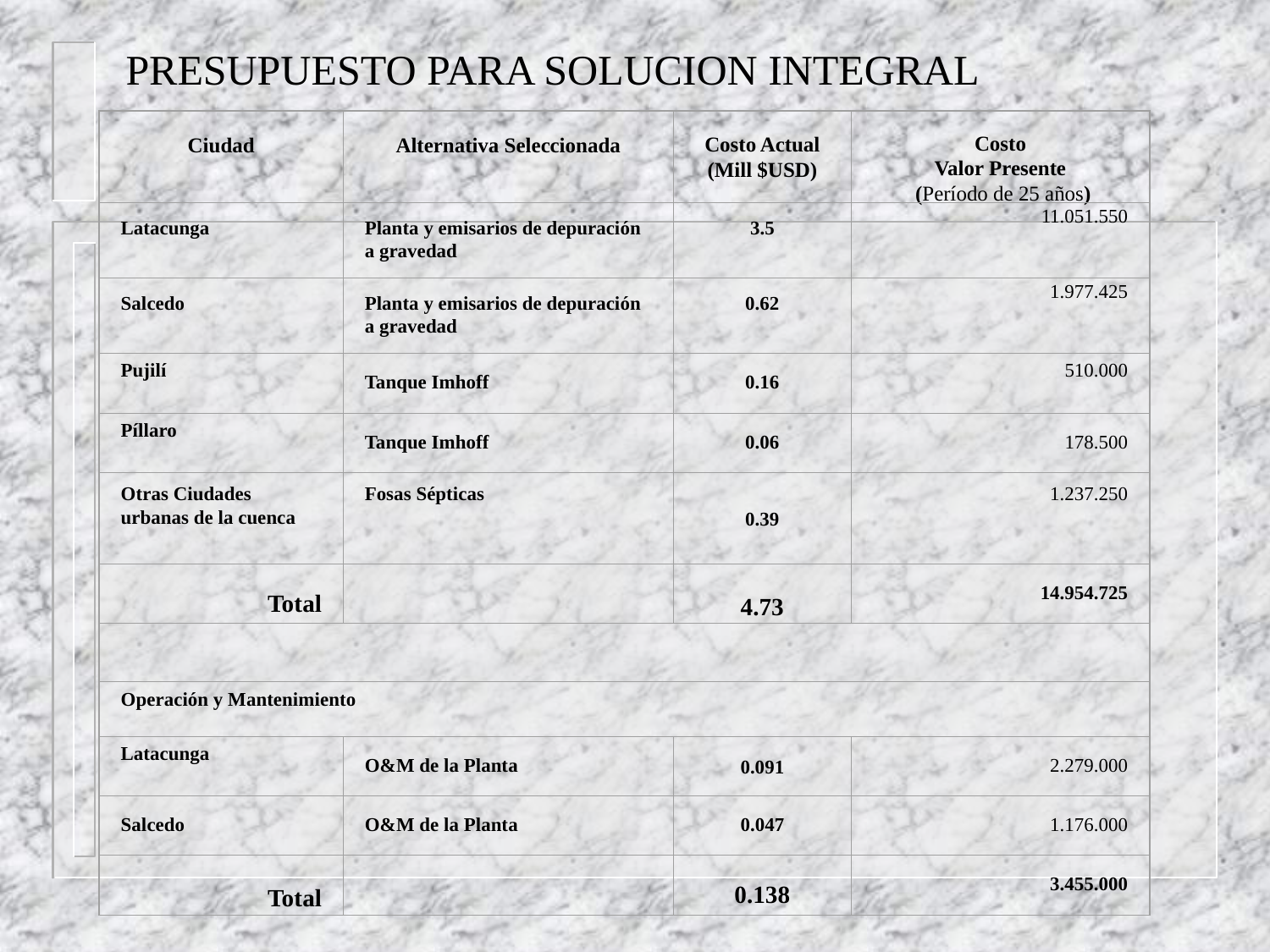

# PRESUPUESTO PARA SOLUCION INTEGRAL

Ciudad

Alternativa Seleccionada

Costo Actual
(Mill $USD)

Costo
Valor Presente
 (Período de 25 años)

Latacunga

Planta y emisarios de depuración a gravedad

3.5

11.051.550

Salcedo

Planta y emisarios de depuración a gravedad

0.62

1.977.425

Pujilí

Tanque Imhoff

0.16

510.000

Píllaro

Tanque Imhoff

0.06

178.500

Otras Ciudades urbanas de la cuenca

Fosas Sépticas

0.39

1.237.250

Total

4.73

14.954.725

Operación y Mantenimiento

Latacunga

O&M de la Planta

0.091

2.279.000

Salcedo

O&M de la Planta

0.047

1.176.000

Total

0.138

3.455.000